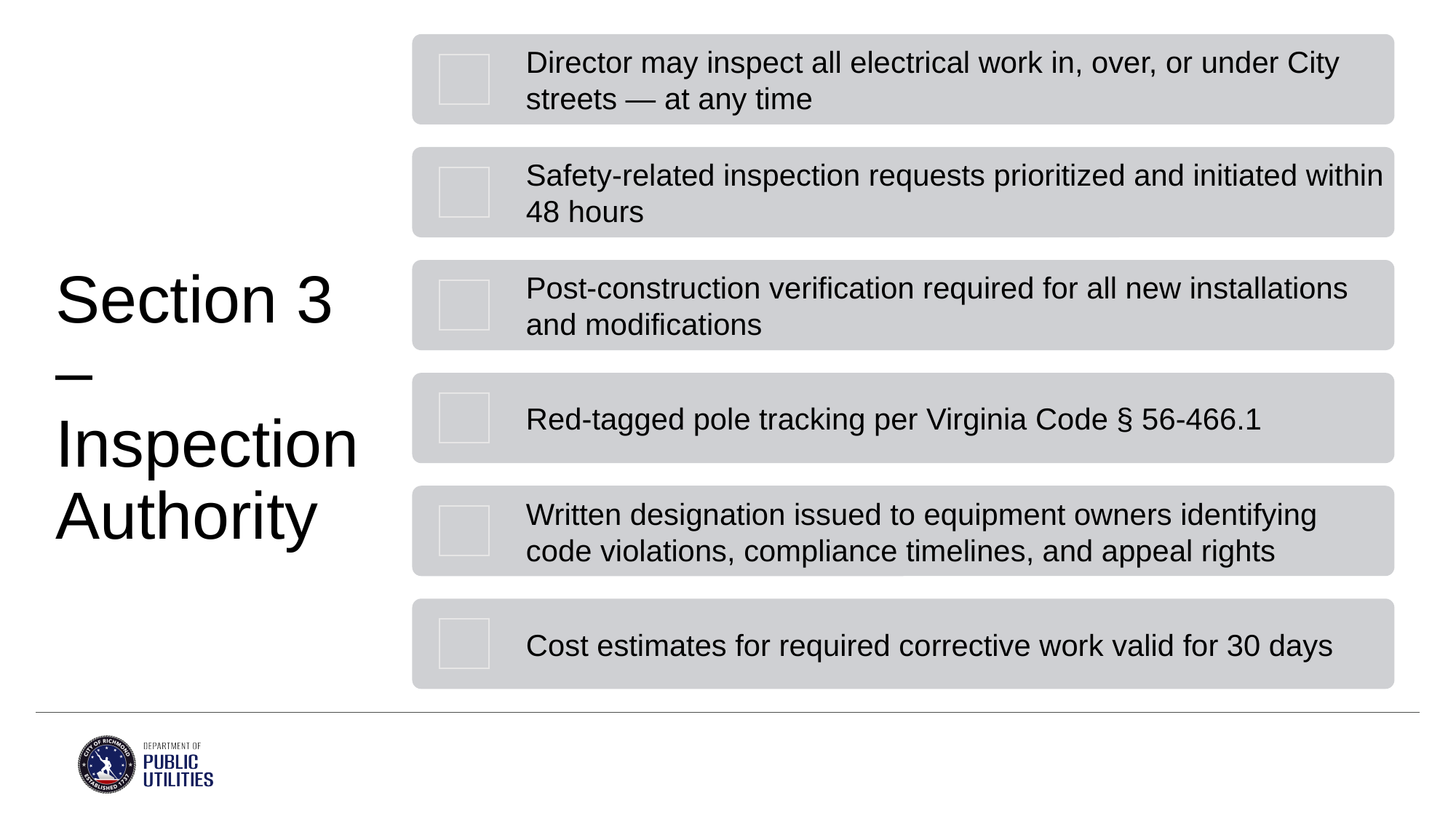

Director may inspect all electrical work in, over, or under City streets — at any time
Safety-related inspection requests prioritized and initiated within 48 hours
Post-construction verification required for all new installations and modifications
Red-tagged pole tracking per Virginia Code § 56-466.1
Written designation issued to equipment owners identifying code violations, compliance timelines, and appeal rights
Cost estimates for required corrective work valid for 30 days
# Section 3  –  Inspection Authority